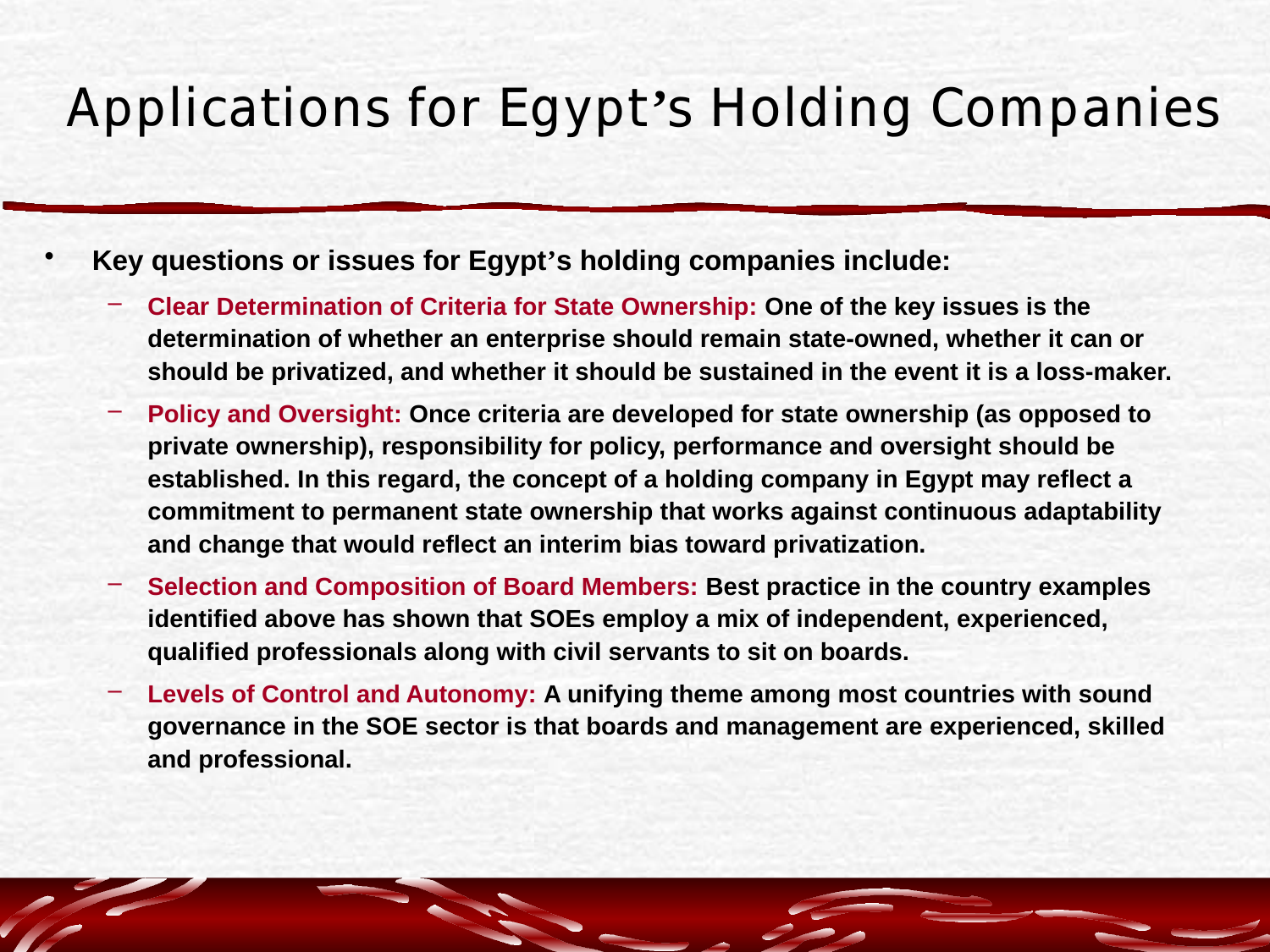

# Applications for Egypt’s Holding Companies

Key questions or issues for Egypt’s holding companies include:
Clear Determination of Criteria for State Ownership: One of the key issues is the determination of whether an enterprise should remain state-owned, whether it can or should be privatized, and whether it should be sustained in the event it is a loss-maker.
Policy and Oversight: Once criteria are developed for state ownership (as opposed to private ownership), responsibility for policy, performance and oversight should be established. In this regard, the concept of a holding company in Egypt may reflect a commitment to permanent state ownership that works against continuous adaptability and change that would reflect an interim bias toward privatization.
Selection and Composition of Board Members: Best practice in the country examples identified above has shown that SOEs employ a mix of independent, experienced, qualified professionals along with civil servants to sit on boards.
Levels of Control and Autonomy: A unifying theme among most countries with sound governance in the SOE sector is that boards and management are experienced, skilled and professional.